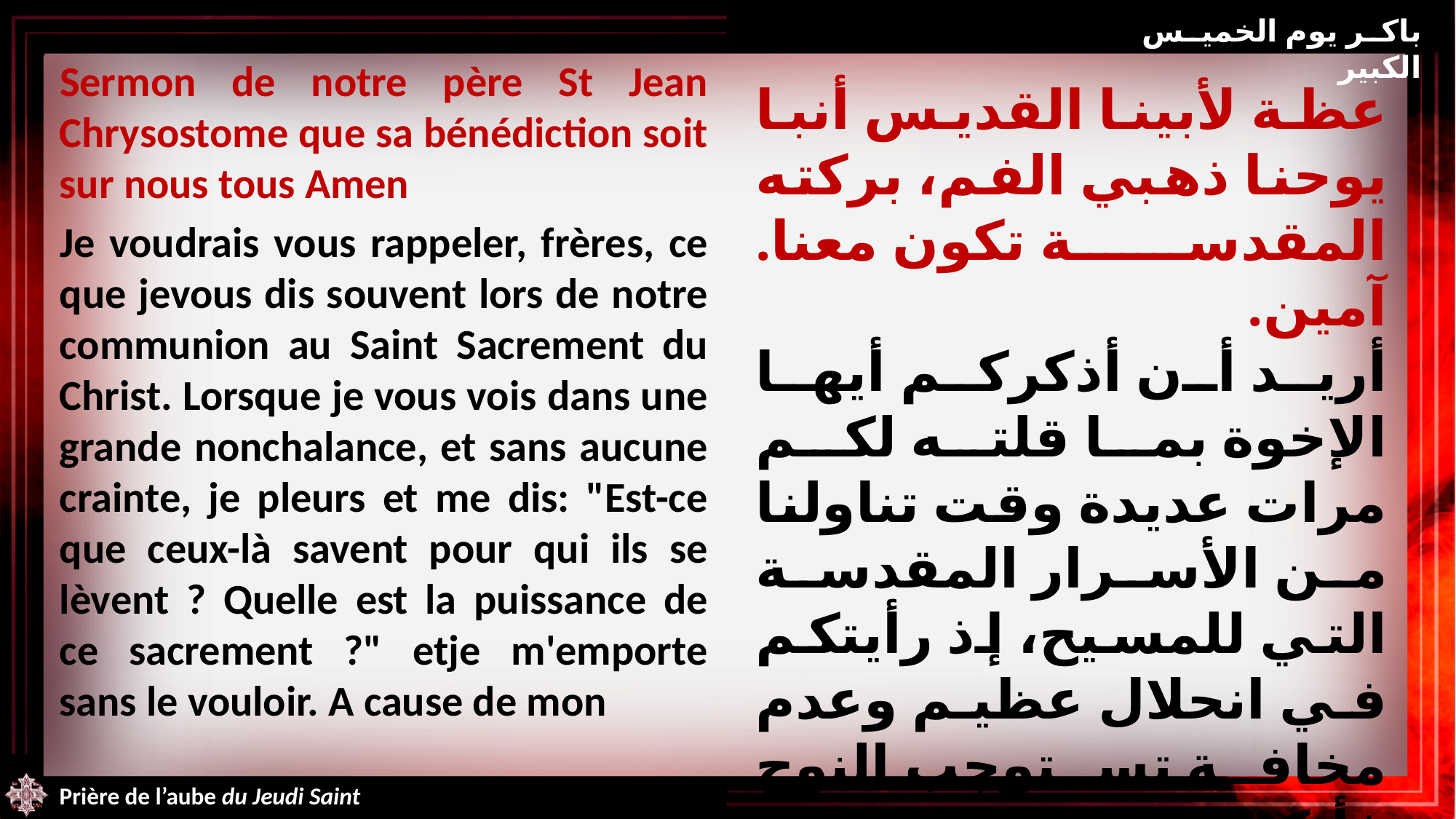

باكر يوم الخميس الكبير
Sermon de notre père St Jean Chrysostome que sa bénédiction soit sur nous tous Amen
Je voudrais vous rappeler, frères, ce que jevous dis souvent lors de notre communion au Saint Sacrement du Christ. Lorsque je vous vois dans une grande nonchalance, et sans aucune crainte, je pleurs et me dis: "Est-ce que ceux-là savent pour qui ils se lèvent ? Quelle est la puissance de ce sacrement ?" etje m'emporte sans le vouloir. A cause de mon
عظة لأبينا القديس أنبا يوحنا ذهبي الفم، بركته المقدسة تكون معنا. آمين.
أريد أن أذكركم أيها الإخوة بما قلته لكم مرات عديدة وقت تناولنا من الأسرار المقدسة التي للمسيح، إذ رأيتكم في انحلال عظيم وعدم مخافة تستوجب النوح فأبكي على نفسي وأقول في فكري: هل تري هؤلاء عارفون لمن هم قائمون، أم تري هم
Prière de l’aube du Jeudi Saint